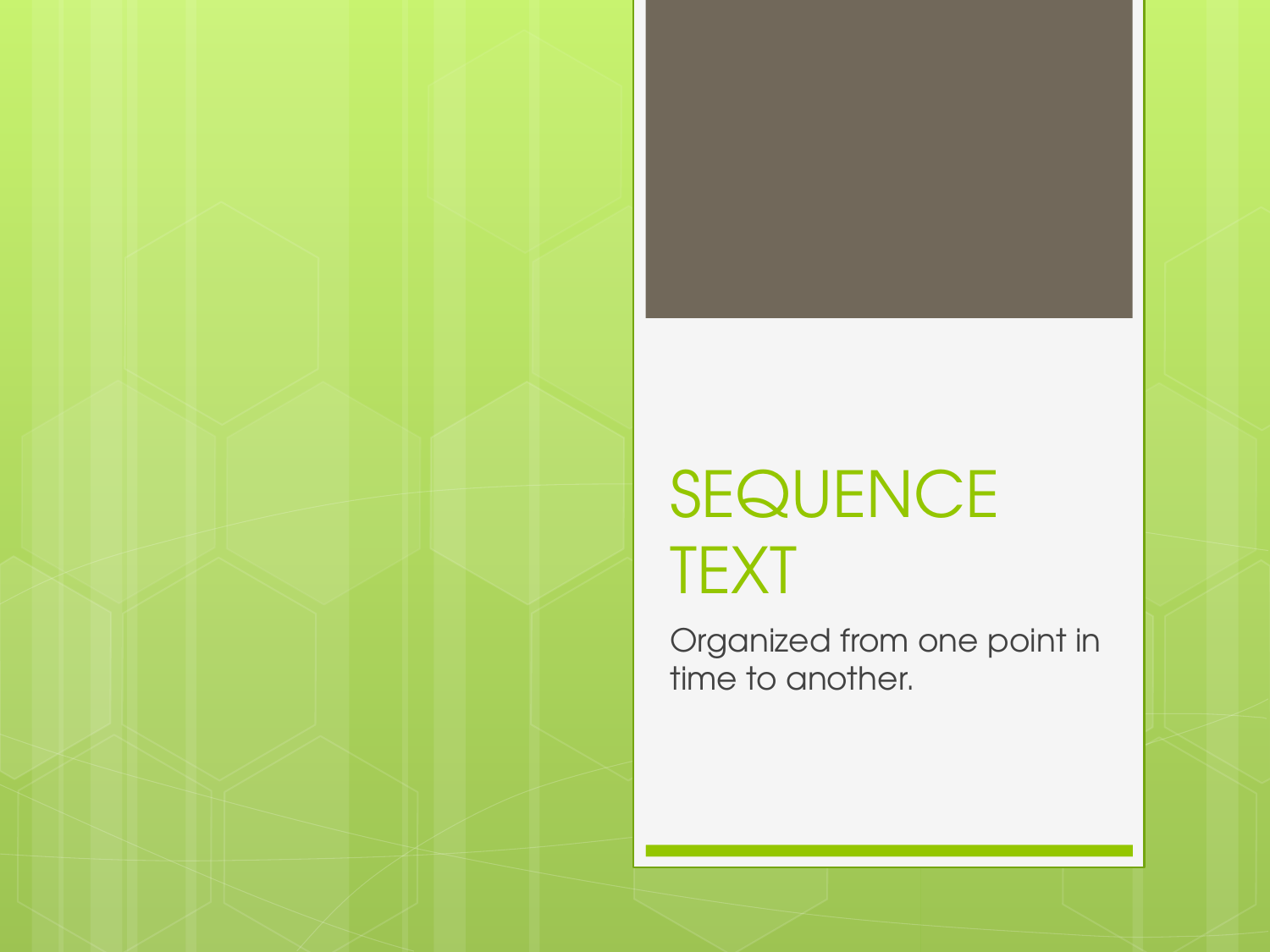

# SEQUENCE TEXT
Organized from one point in time to another.